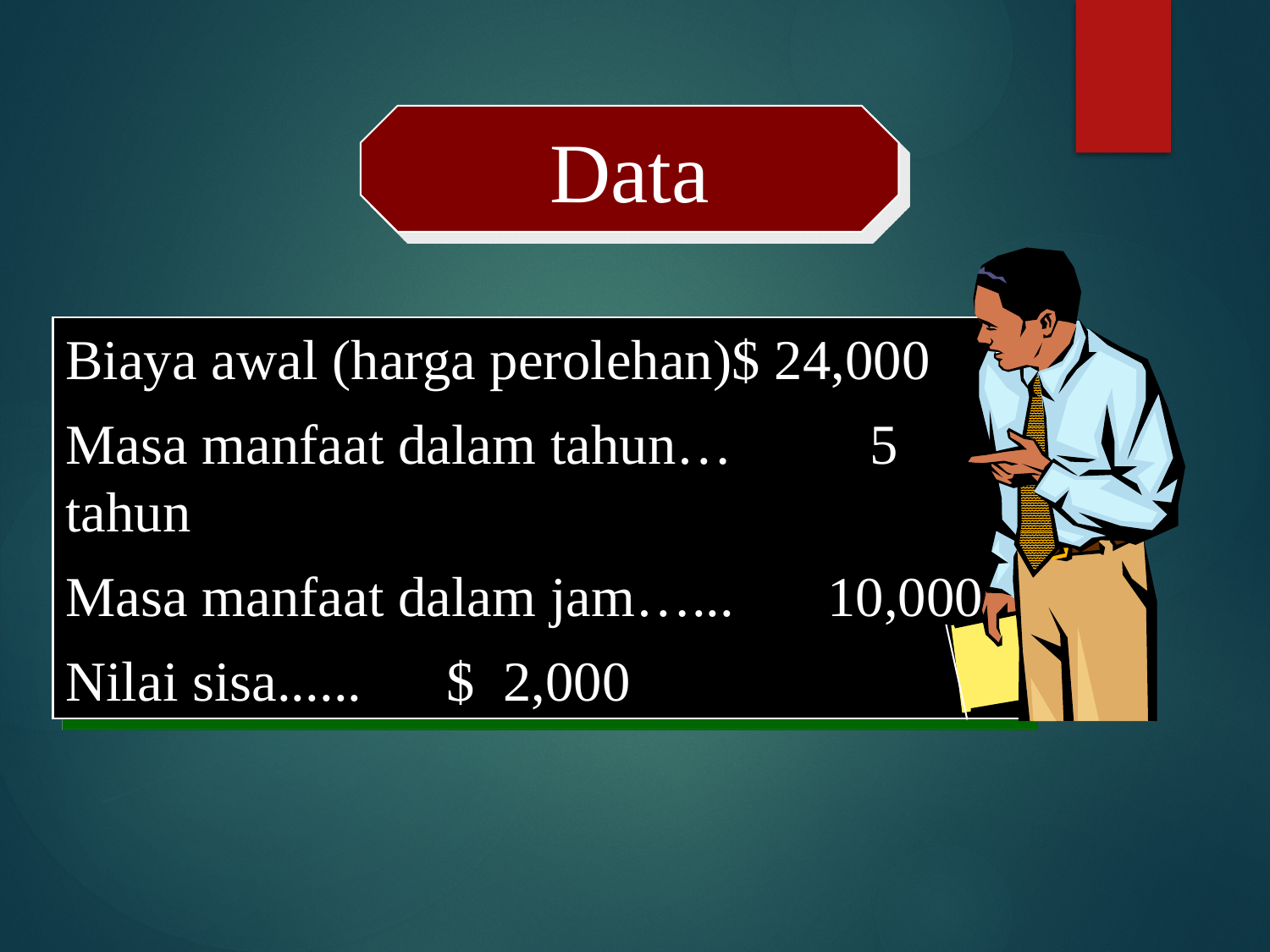

5
Data

Biaya awal (harga perolehan)$ 24,000
Masa manfaat dalam tahun…	   5 tahun
Masa manfaat dalam jam…... 	10,000
Nilai sisa......	$  2,000